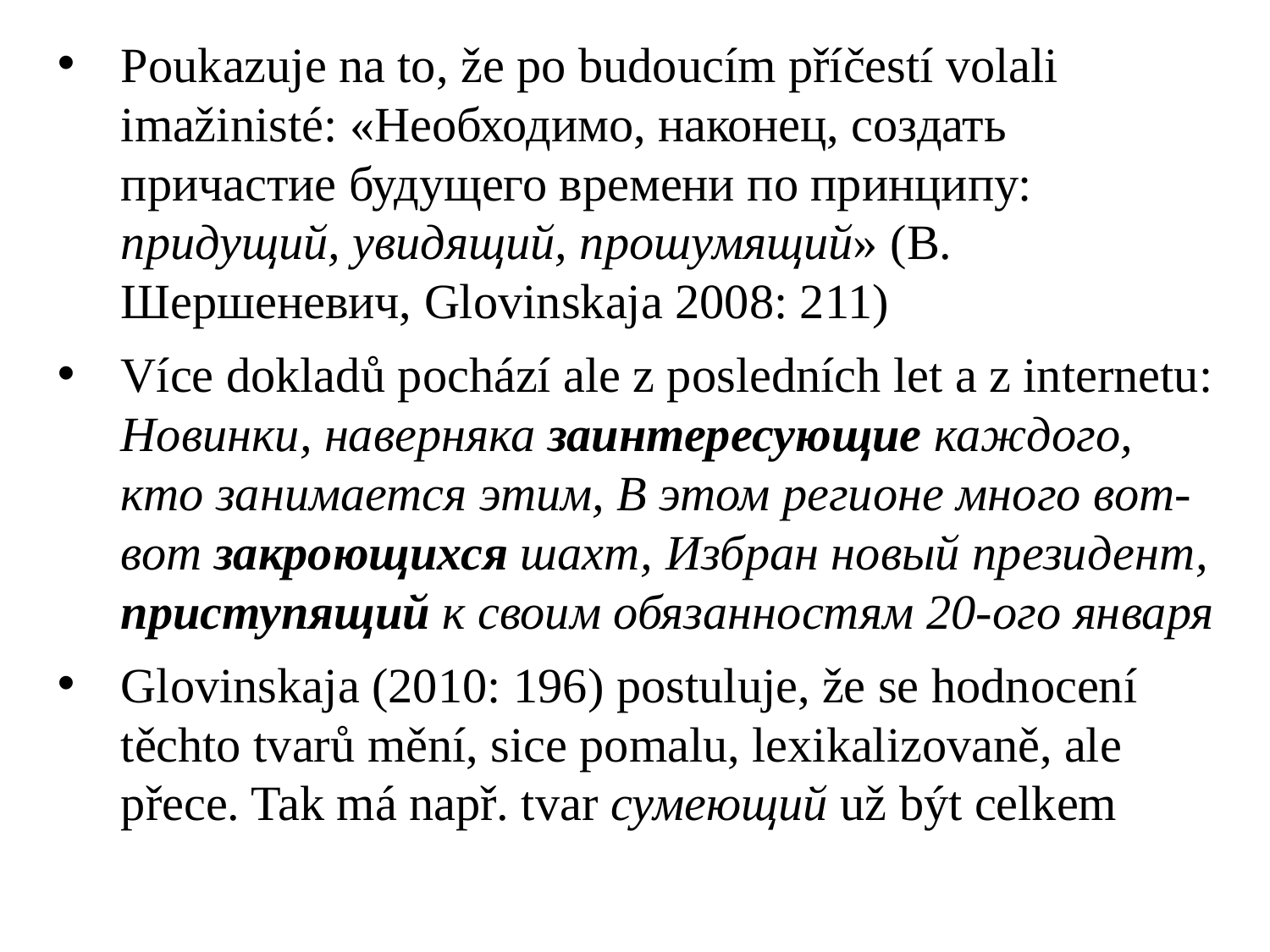

Poukazuje na to, že po budoucím příčestí volali imažinisté: «Необходимо, наконец, создать причастие будущего времени по принципу: придущий, увидящий, прошумящий» (В. Шершеневич, Glovinskaja 2008: 211)
Více dokladů pochází ale z posledních let a z internetu: Новинки, наверняка заинтересующие каждого, кто занимается этим, В этом регионе много вот-вот закроющихся шахт, Избран новый президент, приступящий к своим обязанностям 20-ого января
Glovinskaja (2010: 196) postuluje, že se hodnocení těchto tvarů mění, sice pomalu, lexikalizovaně, ale přece. Tak má např. tvar сумеющий už být celkem